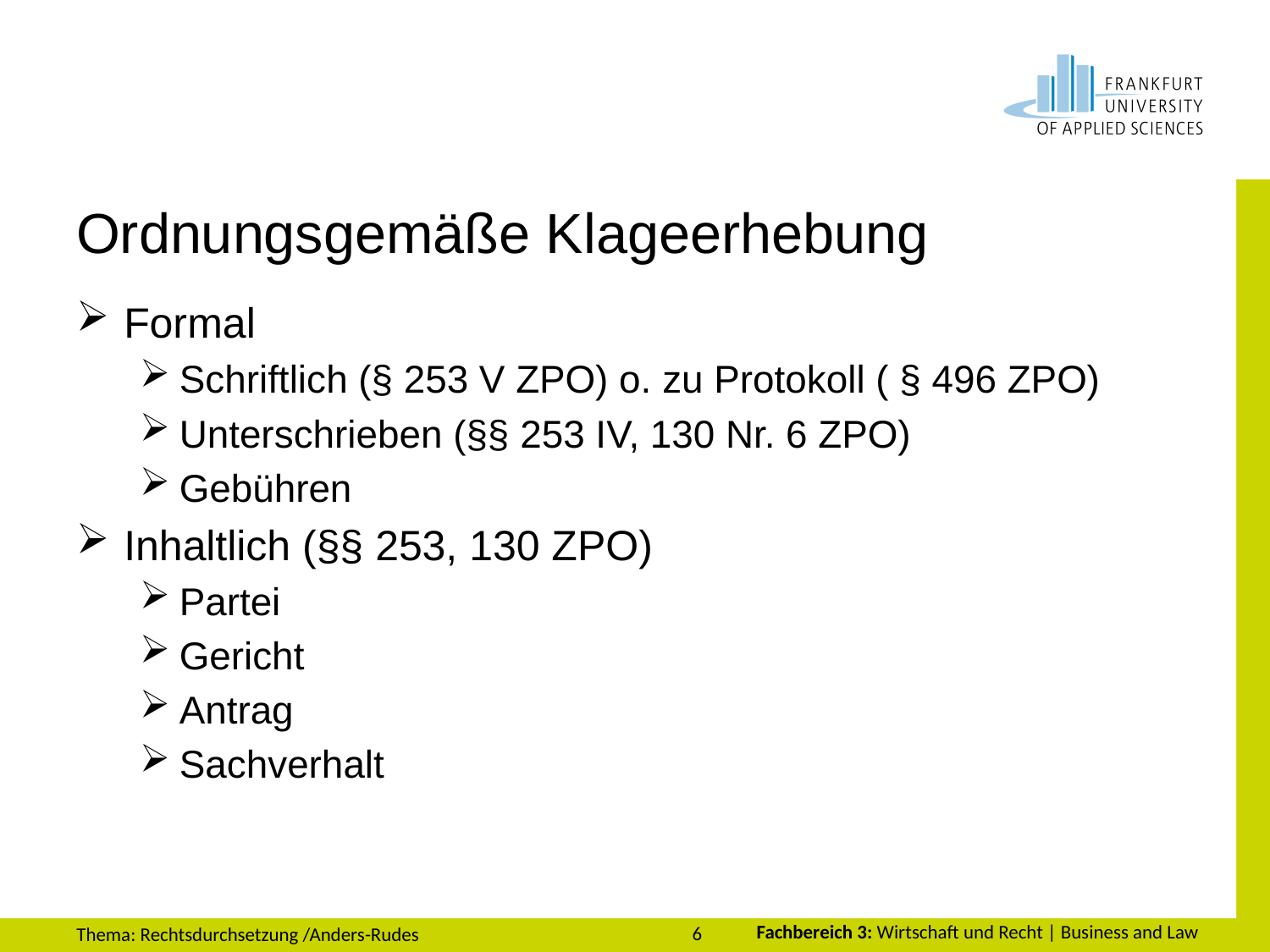

# Ordnungsgemäße Klageerhebung
Formal
Schriftlich (§ 253 V ZPO) o. zu Protokoll ( § 496 ZPO)
Unterschrieben (§§ 253 IV, 130 Nr. 6 ZPO)
Gebühren
Inhaltlich (§§ 253, 130 ZPO)
Partei
Gericht
Antrag
Sachverhalt

6
Thema: Rechtsdurchsetzung /Anders-Rudes